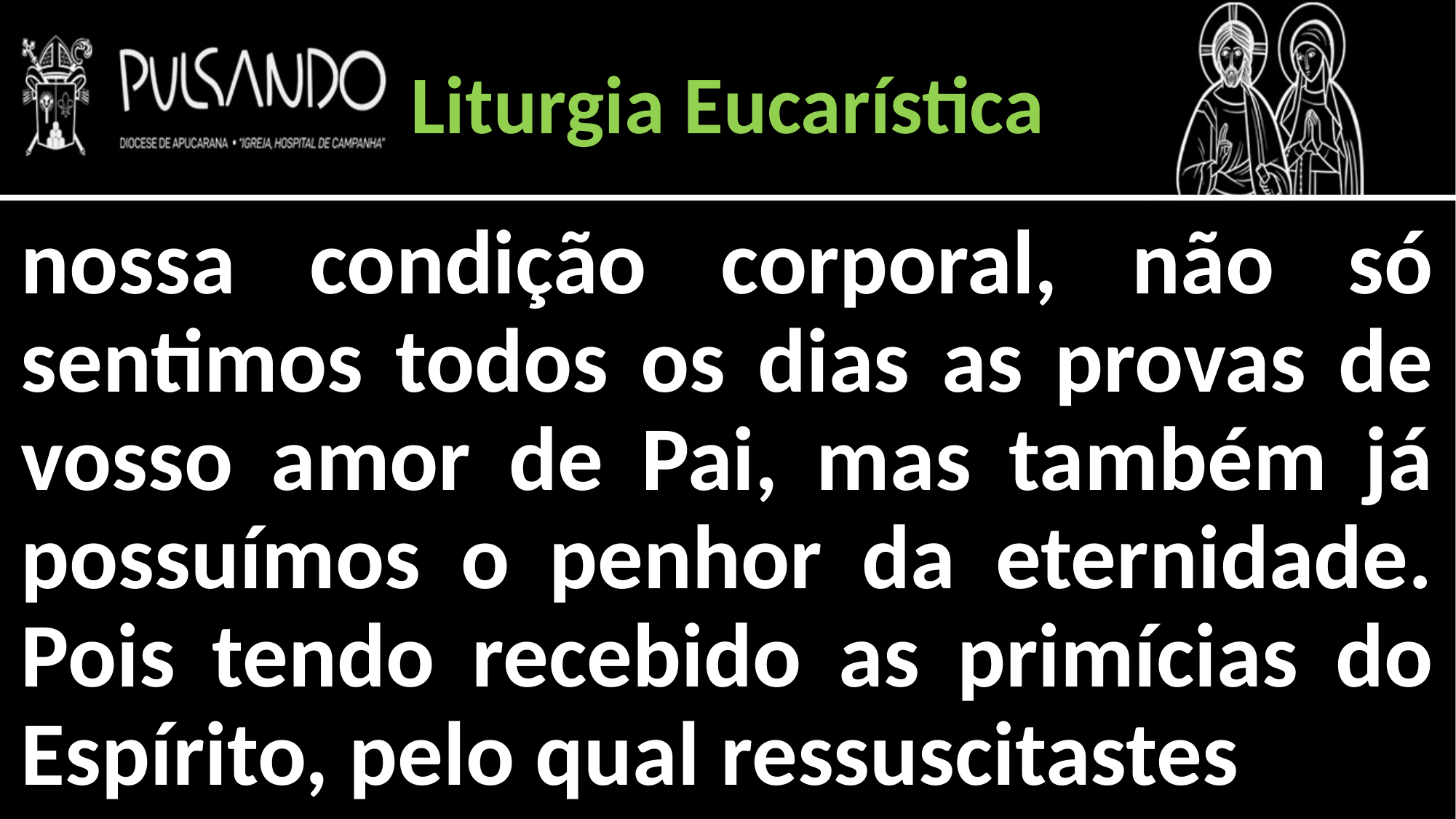

Liturgia Eucarística
nossa condição corporal, não só sentimos todos os dias as provas de vosso amor de Pai, mas também já possuímos o penhor da eternidade. Pois tendo recebido as primícias do Espírito, pelo qual ressuscitastes